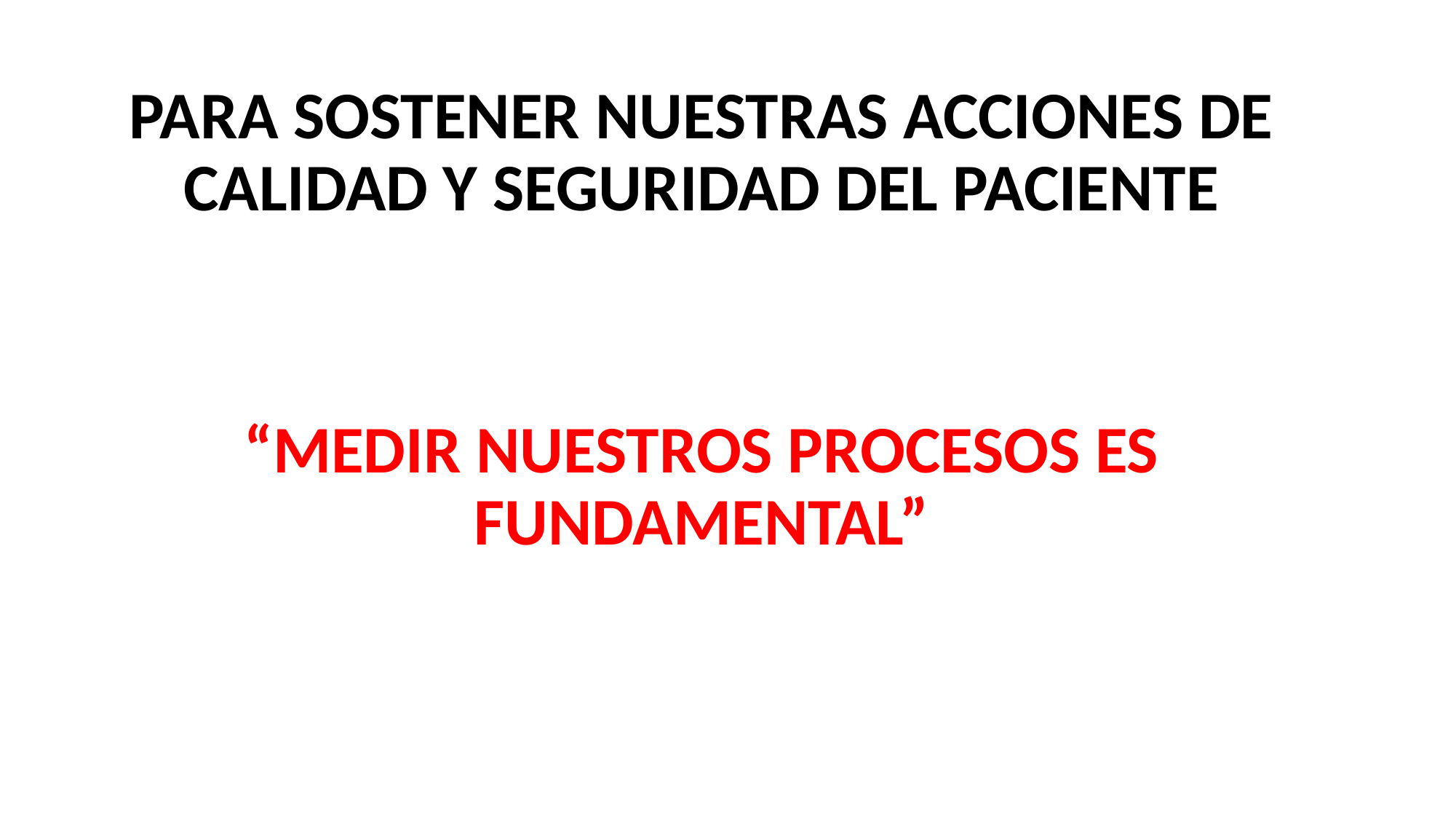

PARA SOSTENER NUESTRAS ACCIONES DE CALIDAD Y SEGURIDAD DEL PACIENTE

“MEDIR NUESTROS PROCESOS ES FUNDAMENTAL”